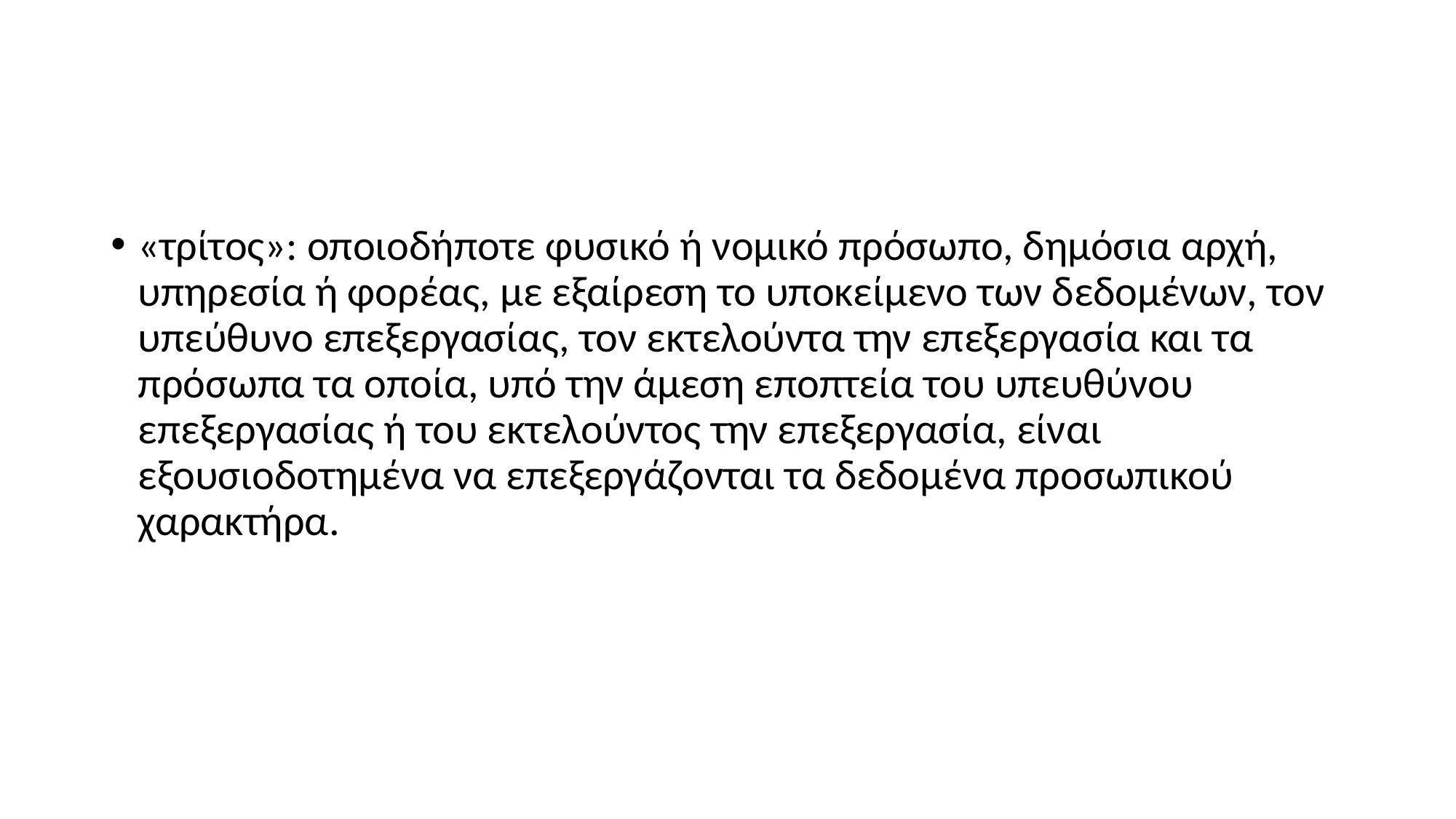

#
«τρίτος»: οποιοδήποτε φυσικό ή νομικό πρόσωπο, δημόσια αρχή, υπηρεσία ή φορέας, με εξαίρεση το υποκείμενο των δεδομένων, τον υπεύθυνο επεξεργασίας, τον εκτελούντα την επεξεργασία και τα πρόσωπα τα οποία, υπό την άμεση εποπτεία του υπευθύνου επεξεργασίας ή του εκτελούντος την επεξεργασία, είναι εξουσιοδοτημένα να επεξεργάζονται τα δεδομένα προσωπικού χαρακτήρα.